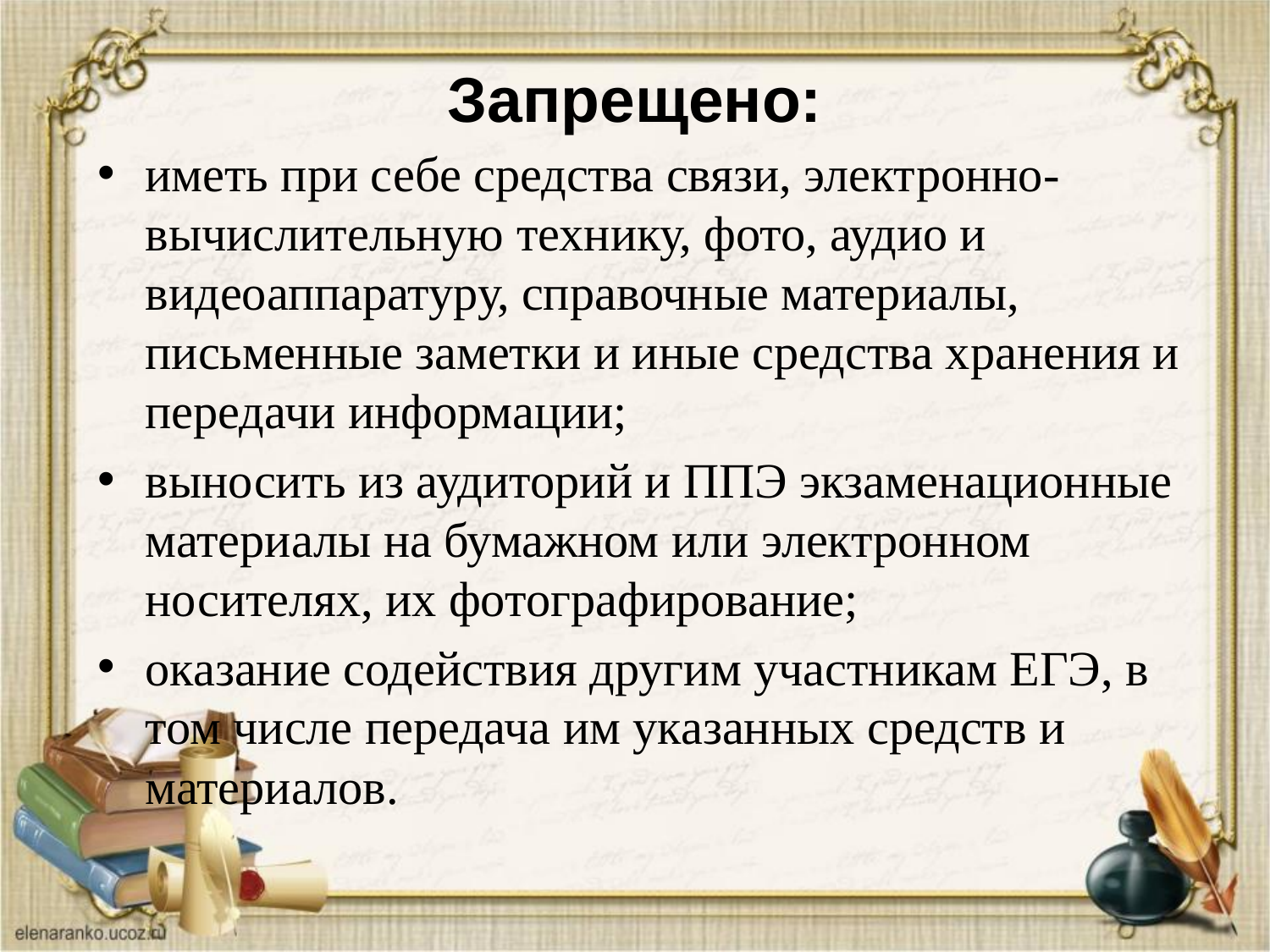

# Запрещено:
иметь при себе средства связи, электронно-вычислительную технику, фото, аудио и видеоаппаратуру, справочные материалы, письменные заметки и иные средства хранения и передачи информации;
выносить из аудиторий и ППЭ экзаменационные материалы на бумажном или электронном носителях, их фотографирование;
оказание содействия другим участникам ЕГЭ, в том числе передача им указанных средств и материалов.